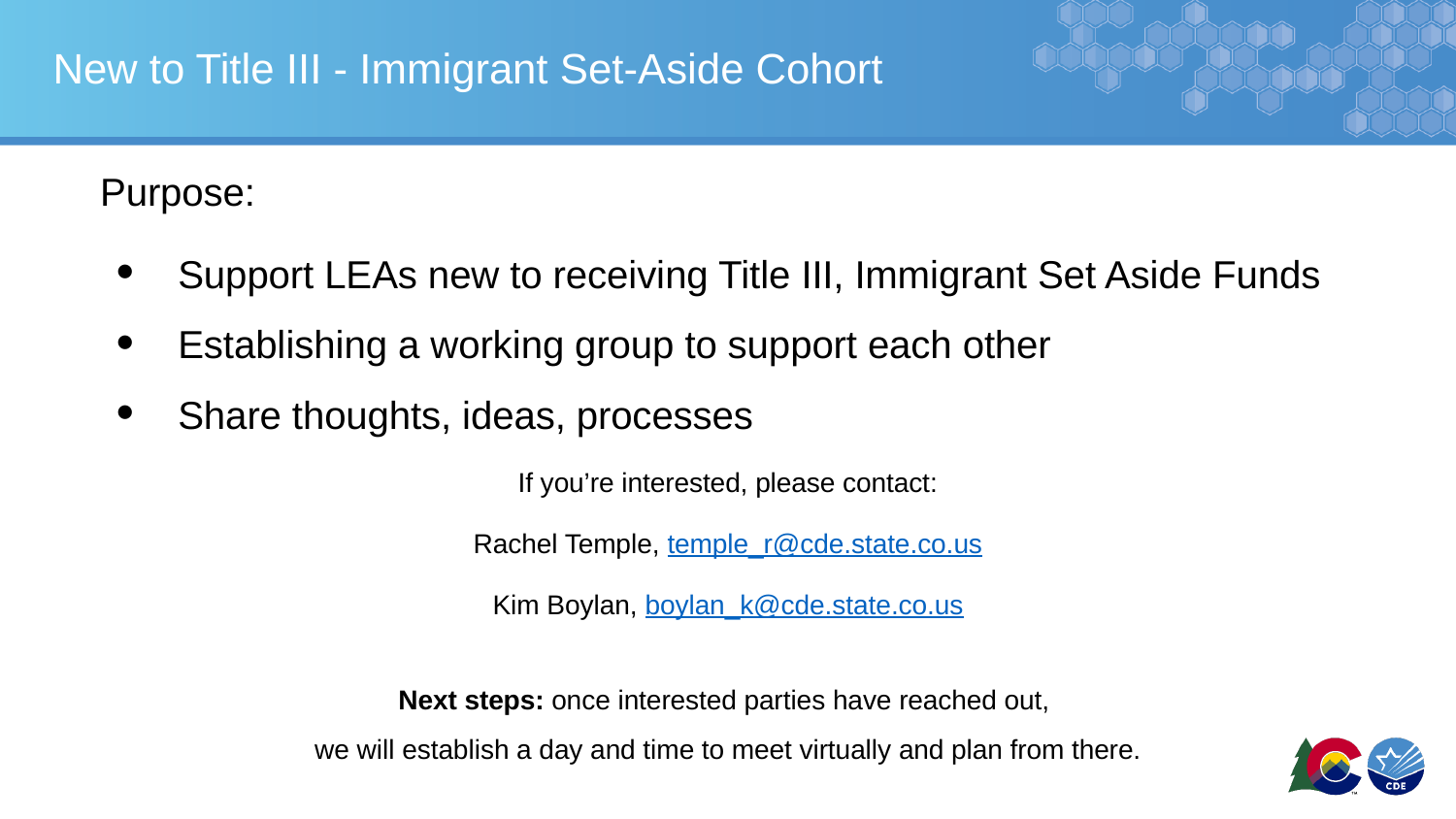

# New to Title III - Immigrant Set-Aside Cohort
Purpose:
Support LEAs new to receiving Title III, Immigrant Set Aside Funds
Establishing a working group to support each other
Share thoughts, ideas, processes
If you’re interested, please contact:
Rachel Temple, temple_r@cde.state.co.us
Kim Boylan, boylan_k@cde.state.co.us

Next steps: once interested parties have reached out,
we will establish a day and time to meet virtually and plan from there.